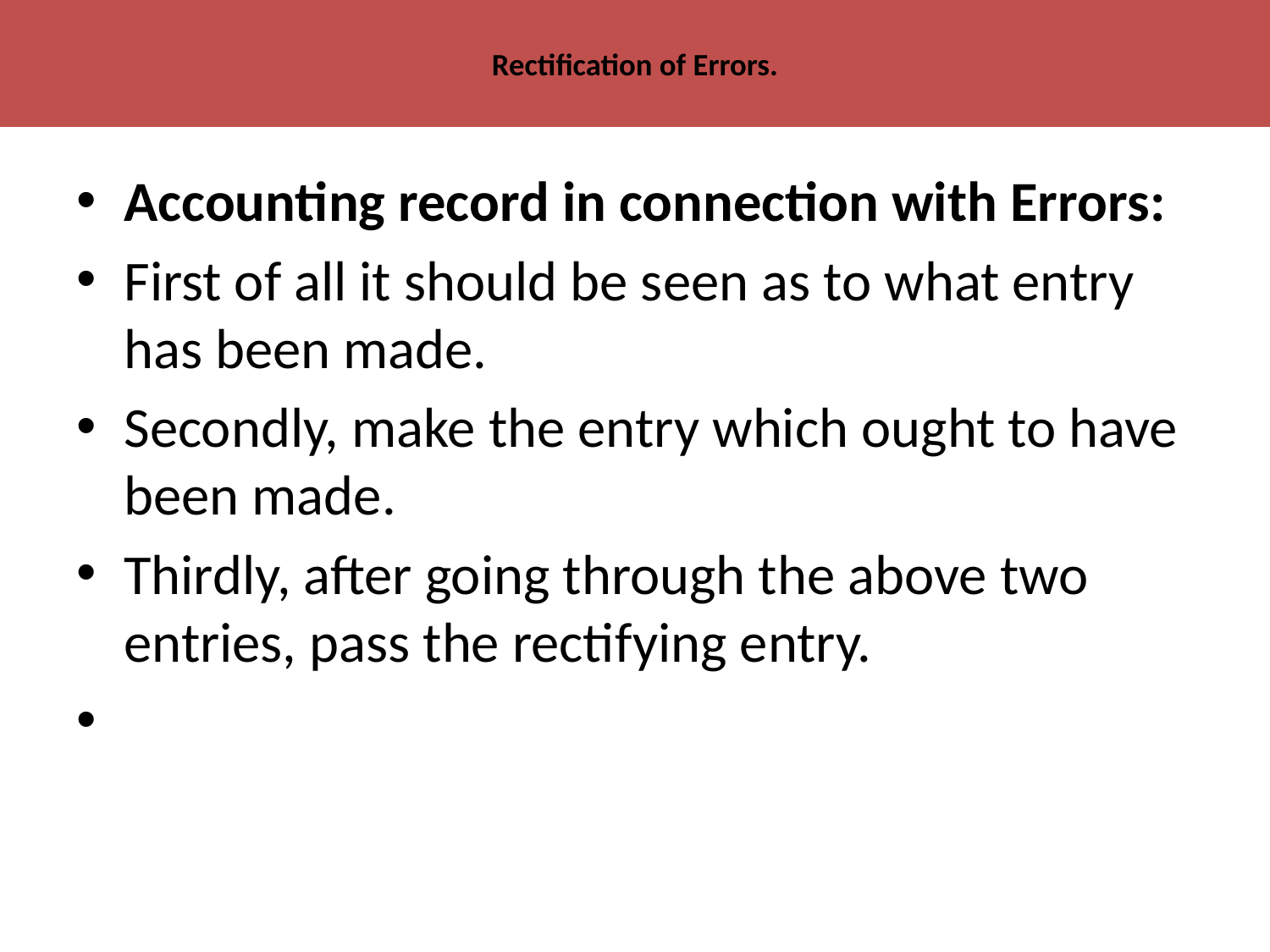

# Rectification of Errors.
Accounting record in connection with Errors:
First of all it should be seen as to what entry has been made.
Secondly, make the entry which ought to have been made.
Thirdly, after going through the above two entries, pass the rectifying entry.